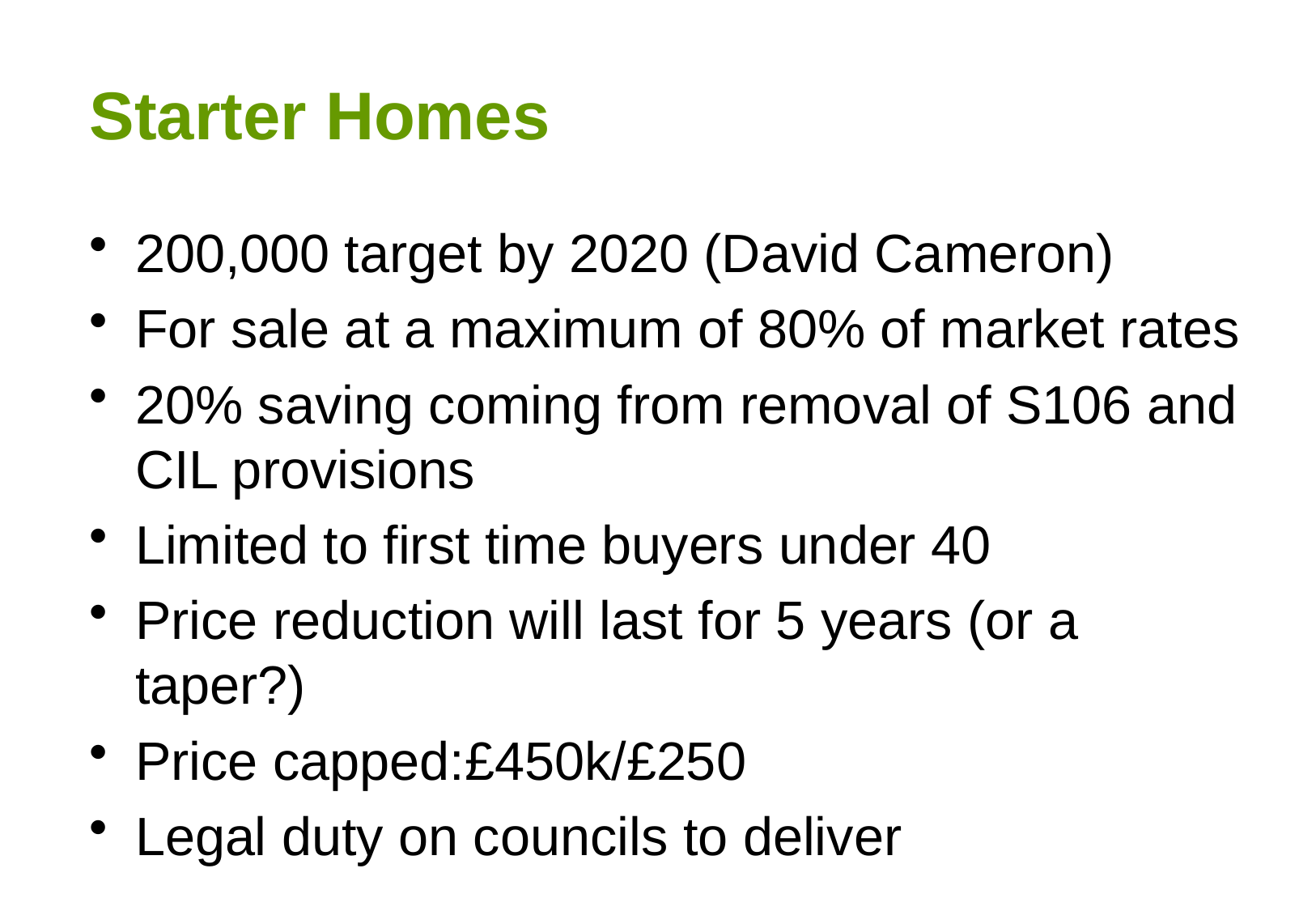

# Starter Homes
200,000 target by 2020 (David Cameron)
For sale at a maximum of 80% of market rates
20% saving coming from removal of S106 and CIL provisions
Limited to first time buyers under 40
Price reduction will last for 5 years (or a taper?)
Price capped:£450k/£250
Legal duty on councils to deliver